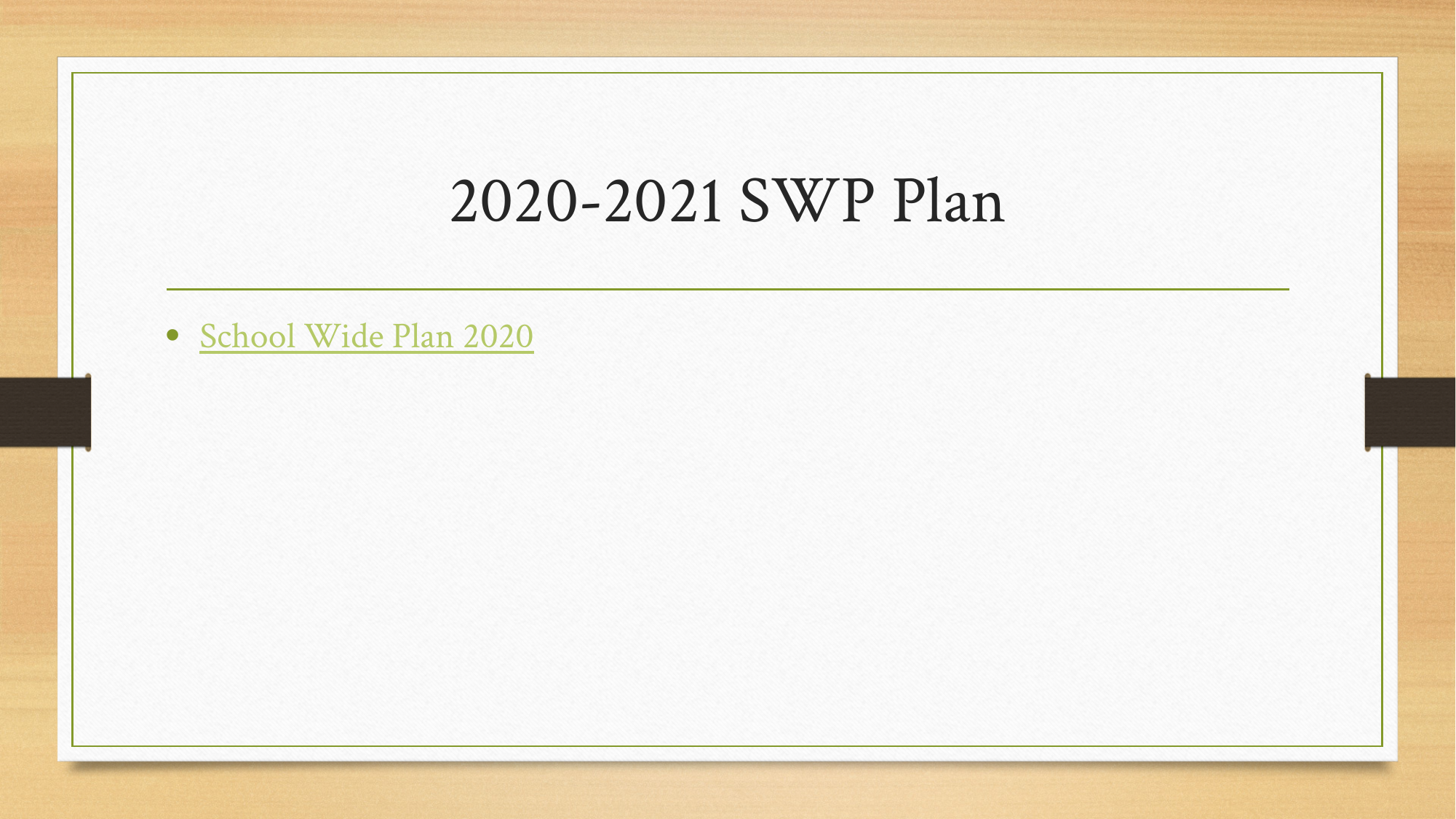

# 2020-2021 SWP Plan
School Wide Plan 2020